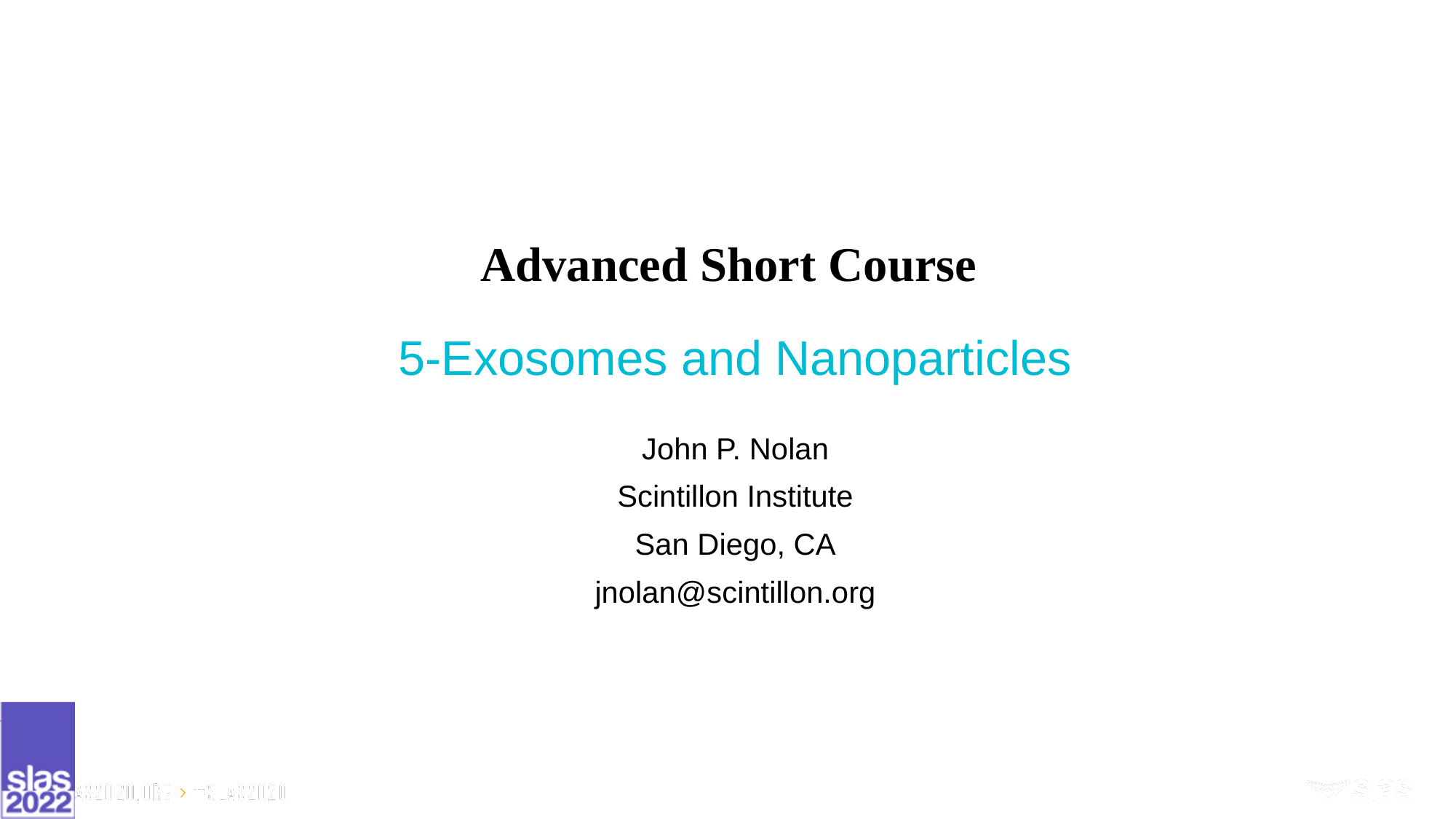

Advanced Short Course
# 5-Exosomes and Nanoparticles
John P. Nolan
Scintillon Institute
San Diego, CA
jnolan@scintillon.org